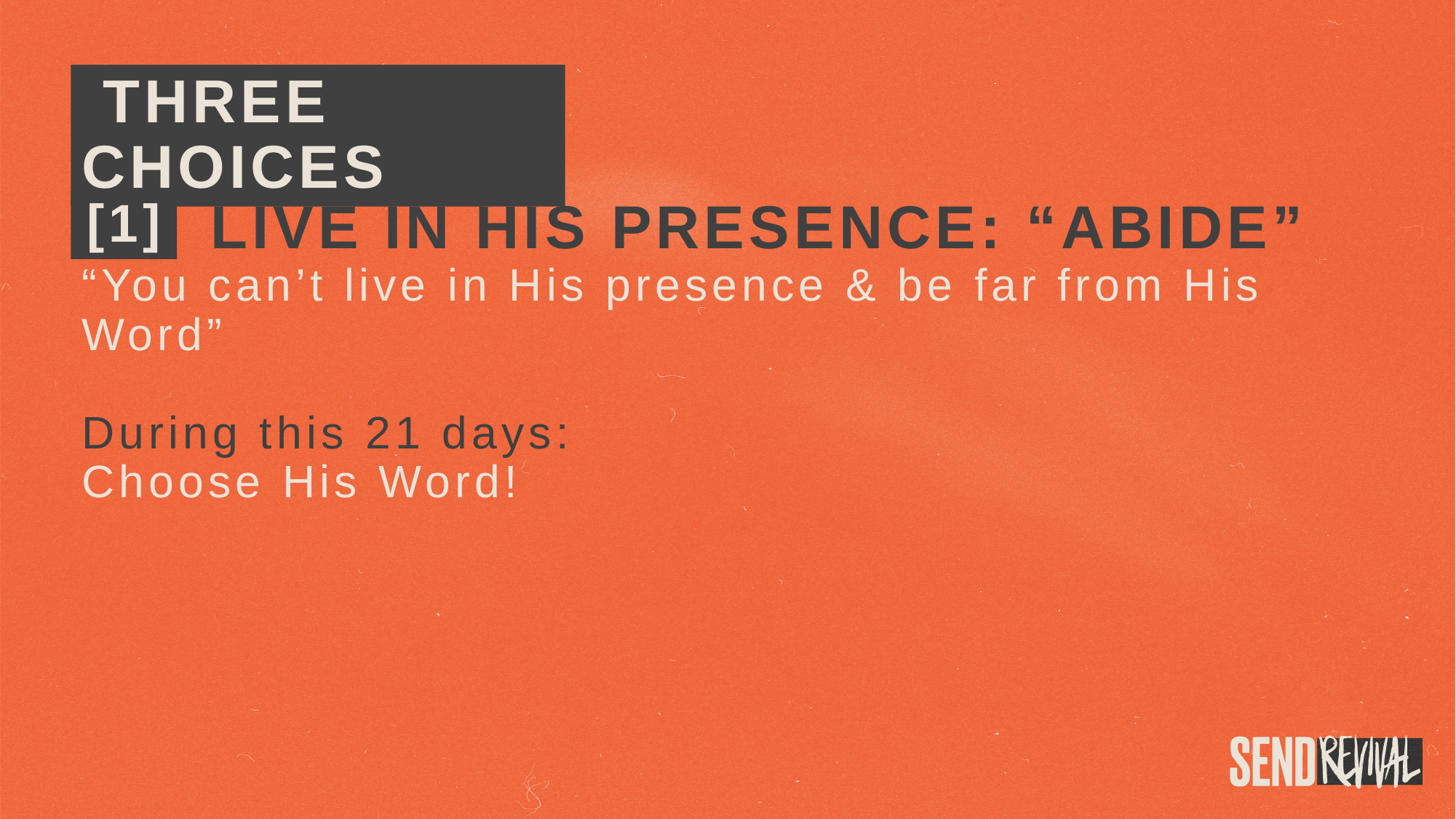

THREE CHOICES
      LIVE IN HIS PRESENCE: “ABIDE”
“You can’t live in His presence & be far from His Word”

During this 21 days:
Choose His Word!

[1]